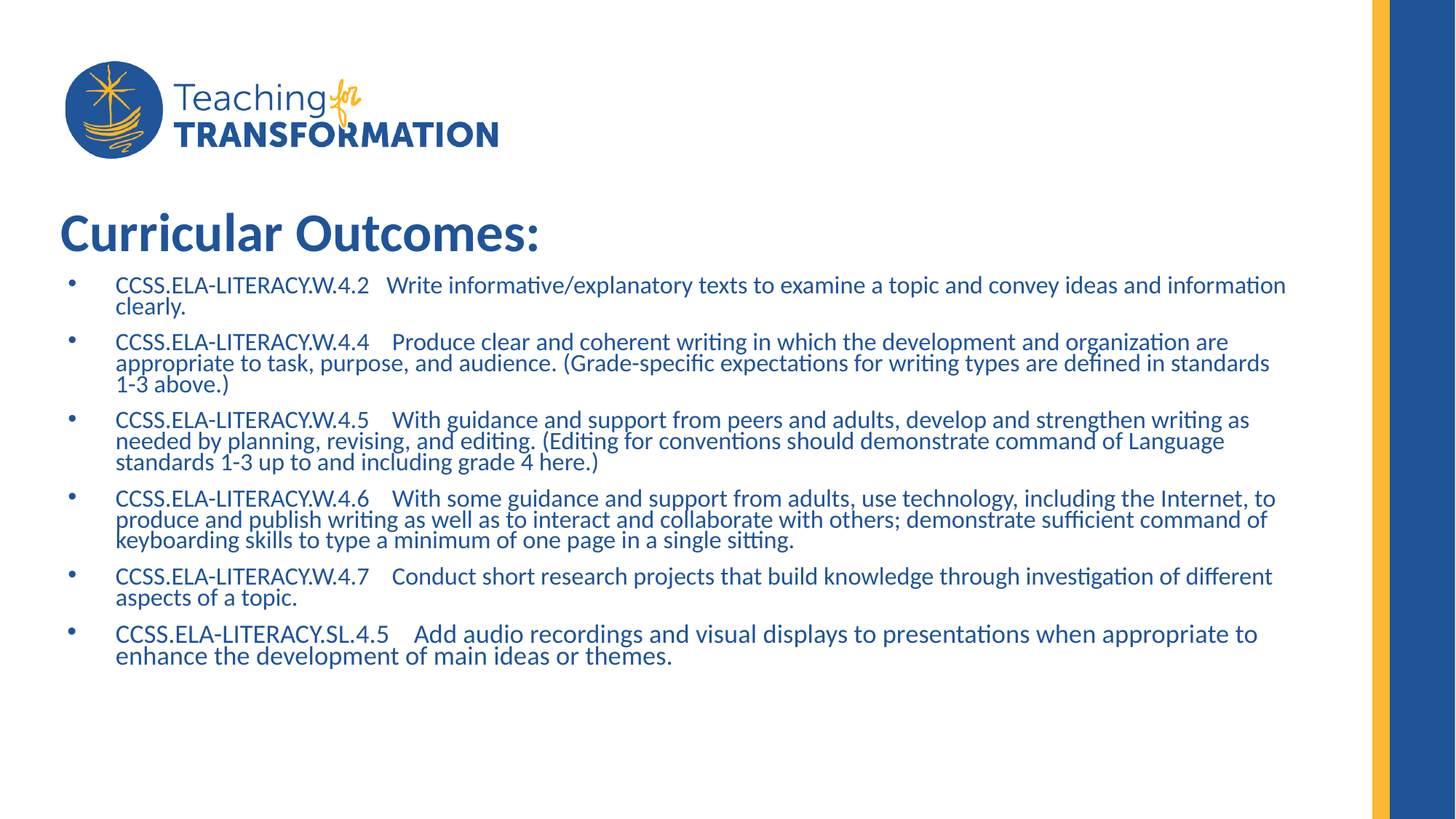

# Curricular Outcomes:
CCSS.ELA-LITERACY.W.4.2   Write informative/explanatory texts to examine a topic and convey ideas and information clearly.
CCSS.ELA-LITERACY.W.4.4    Produce clear and coherent writing in which the development and organization are appropriate to task, purpose, and audience. (Grade-specific expectations for writing types are defined in standards 1-3 above.)
CCSS.ELA-LITERACY.W.4.5    With guidance and support from peers and adults, develop and strengthen writing as needed by planning, revising, and editing. (Editing for conventions should demonstrate command of Language standards 1-3 up to and including grade 4 here.)
CCSS.ELA-LITERACY.W.4.6    With some guidance and support from adults, use technology, including the Internet, to produce and publish writing as well as to interact and collaborate with others; demonstrate sufficient command of keyboarding skills to type a minimum of one page in a single sitting.
CCSS.ELA-LITERACY.W.4.7    Conduct short research projects that build knowledge through investigation of different aspects of a topic.
CCSS.ELA-LITERACY.SL.4.5    Add audio recordings and visual displays to presentations when appropriate to enhance the development of main ideas or themes.